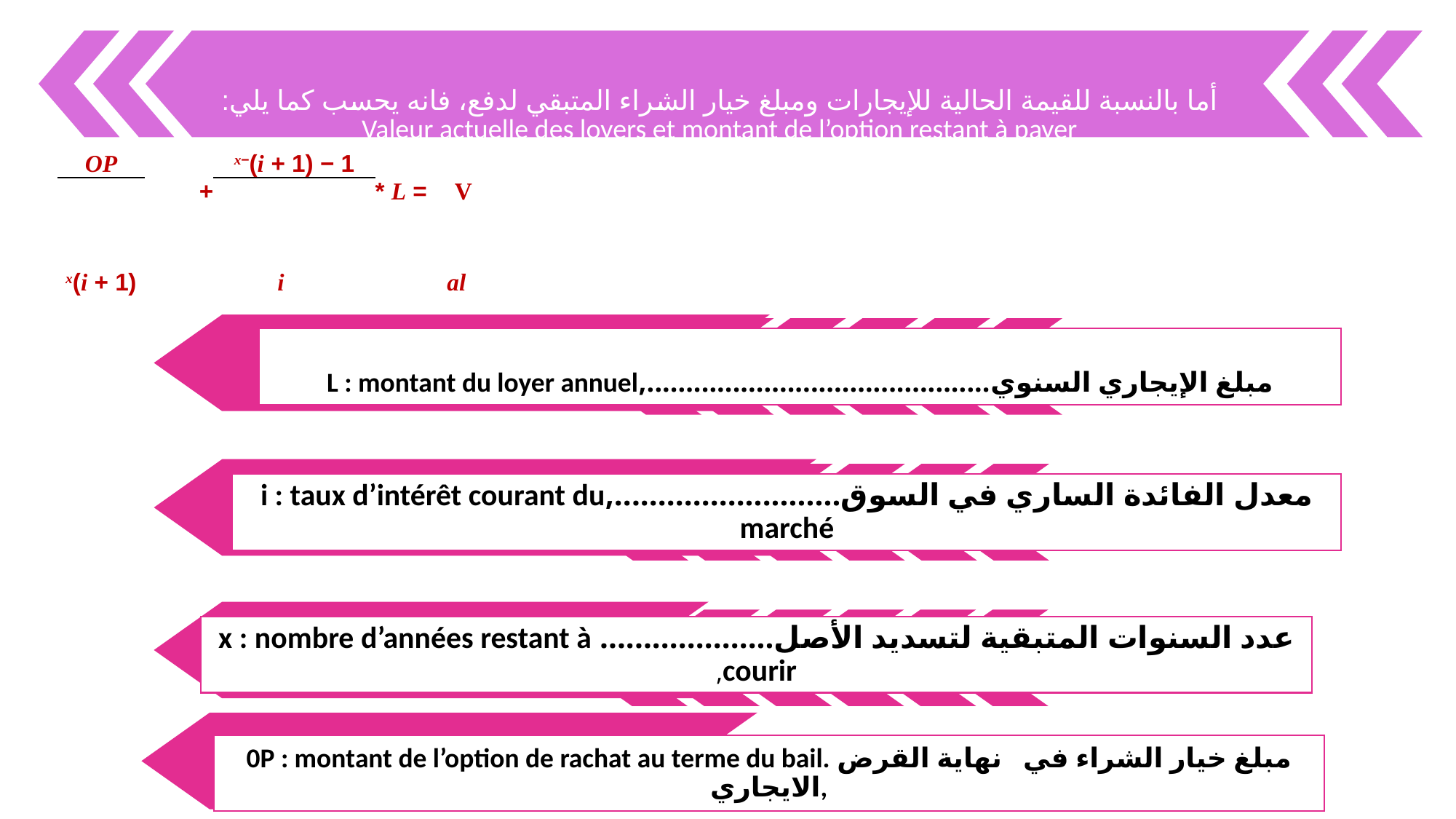

أما بالنسبة للقيمة الحالية للإيجارات ومبلغ خيار الشراء المتبقي لدفع، فانه يحسب كما يلي:
Valeur actuelle des loyers et montant de l’option restant à payer

| OP | + | 1 − (1 + i)−x |  | = L \* | V |
| --- | --- | --- | --- | --- | --- |
| (1 + i)x |  | i |  |  |  |
|  |  |  |  |  | al |

مبلغ الإيجاري السنوي............................................,L : montant du loyer annuel

معدل الفائدة الساري في السوق..........................,i : taux d’intérêt courant du marché

عدد السنوات المتبقية لتسديد الأصل.................... x : nombre d’années restant à courir,

0P : montant de l’option de rachat au terme du bail. مبلغ خيار الشراء في   نهاية القرض الايجاري,